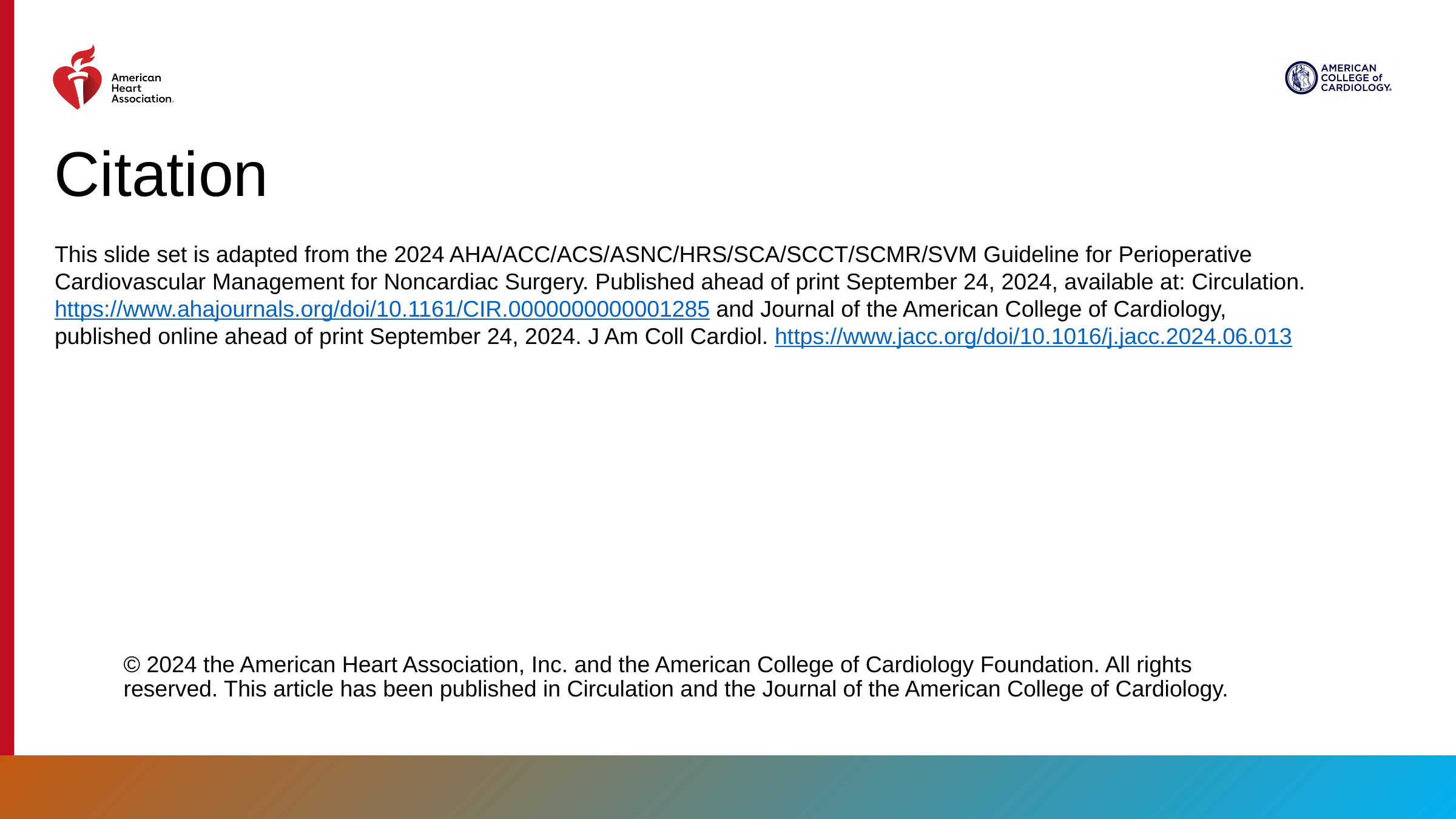

Citation
This slide set is adapted from the 2024 AHA/ACC/ACS/ASNC/HRS/SCA/SCCT/SCMR/SVM Guideline for Perioperative Cardiovascular Management for Noncardiac Surgery. Published ahead of print September 24, 2024, available at: Circulation. https://www.ahajournals.org/doi/10.1161/CIR.0000000000001285 and Journal of the American College of Cardiology, published online ahead of print September 24, 2024. J Am Coll Cardiol. https://www.jacc.org/doi/10.1016/j.jacc.2024.06.013
© 2024 the American Heart Association, Inc. and the American College of Cardiology Foundation. All rights reserved. This article has been published in Circulation and the Journal of the American College of Cardiology.